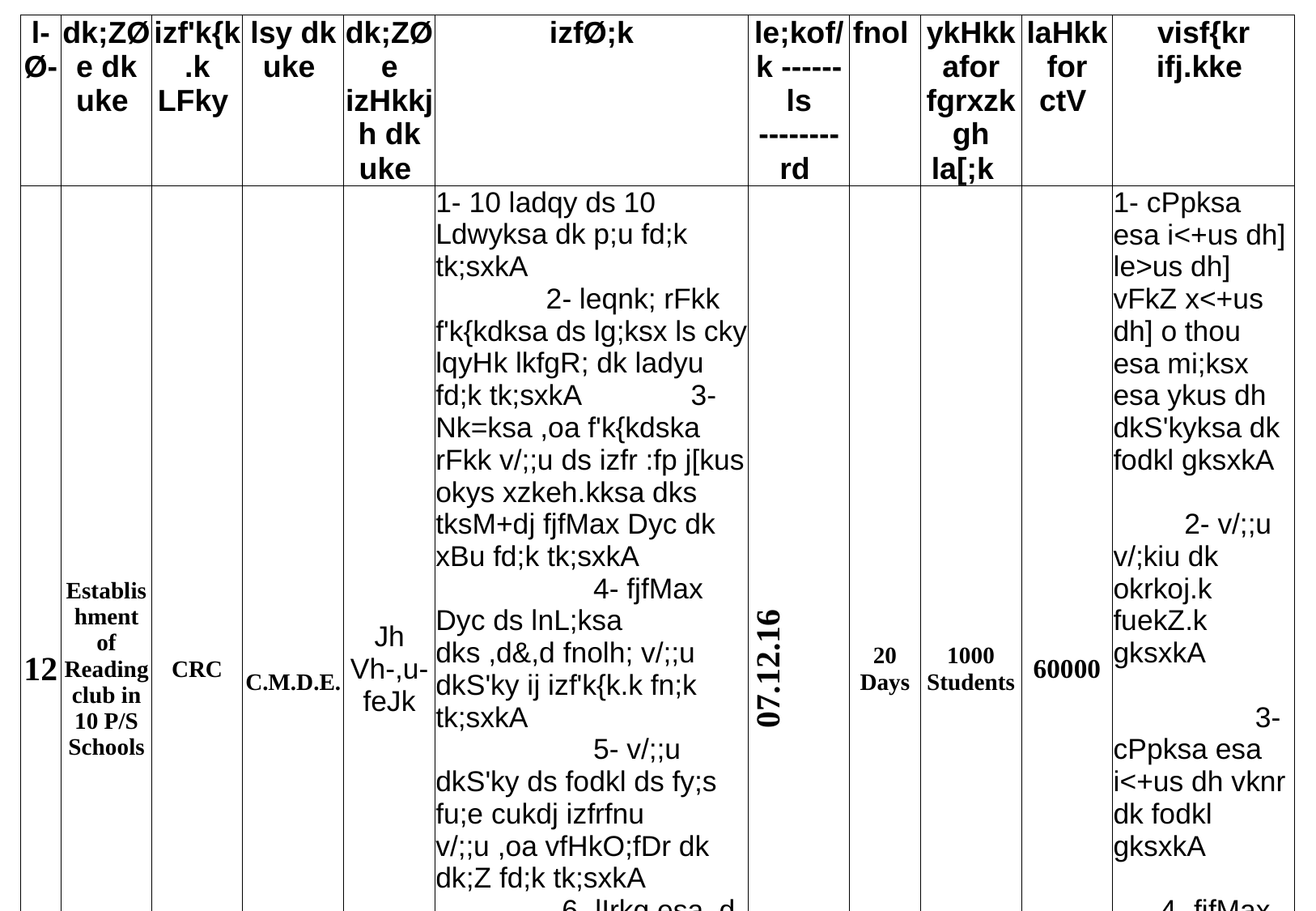

| l-Ø- | dk;ZØe dk uke | izf'k{k.k LFky | lsy dk uke | dk;ZØe izHkkjh dk uke | izfØ;k | le;kof/k ------ls -------- rd | fnol | ykHkkafor fgrxzkgh la[;k | laHkkfor ctV | visf{kr ifj.kke |
| --- | --- | --- | --- | --- | --- | --- | --- | --- | --- | --- |
| 12 | Establishment of Reading club in 10 P/S Schools | CRC | C.M.D.E. | Jh Vh-,u-feJk | 1- 10 ladqy ds 10 Ldwyksa dk p;u fd;k tk;sxkA 2- leqnk; rFkk f'k{kdksa ds lg;ksx ls cky lqyHk lkfgR; dk ladyu fd;k tk;sxkA 3- Nk=ksa ,oa f'k{kdska rFkk v/;;u ds izfr :fp j[kus okys xzkeh.kksa dks tksM+dj fjfMax Dyc dk xBu fd;k tk;sxkA 4- fjfMax Dyc ds lnL;ksa dks ,d&,d fnolh; v/;;u dkS'ky ij izf'k{k.k fn;k tk;sxkA 5- v/;;u dkS'ky ds fodkl ds fy;s fu;e cukdj izfrfnu v/;;u ,oa vfHkO;fDr dk dk;Z fd;k tk;sxkA 6- lIrkg esa ,d fnu fo|ky; esa de ls de 01?kaVk v/;;u ds izHkko dk vkaadyu ,oa leh{kk dh tkosxh | 07.12.16 | 20 Days | 1000 Students | 60000 | 1- cPpksa esa i<+us dh] le>us dh] vFkZ x<+us dh] o thou esa mi;ksx esa ykus dh dkS'kyksa dk fodkl gksxkA 2- v/;;u v/;kiu dk okrkoj.k fuekZ.k gksxkA 3- cPpksa esa i<+us dh vknr dk fodkl gksxkA 4- fjfMax Dyc dk fuekZ.k gksxkA 5- v/;;u lkexzh ls cPpksa esa i<+us dh yyd iSnk gksxhA |